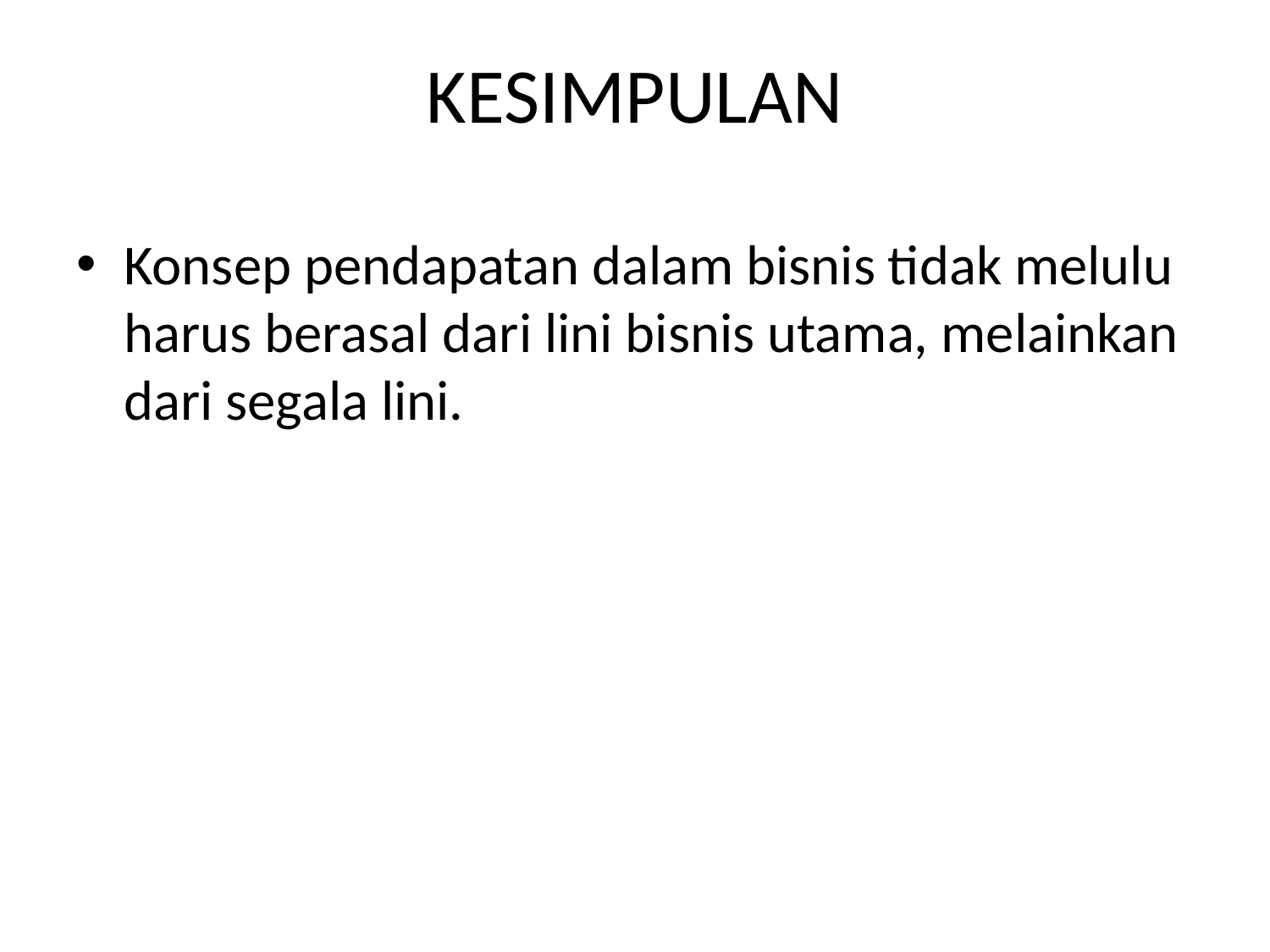

# KESIMPULAN
Konsep pendapatan dalam bisnis tidak melulu harus berasal dari lini bisnis utama, melainkan dari segala lini.